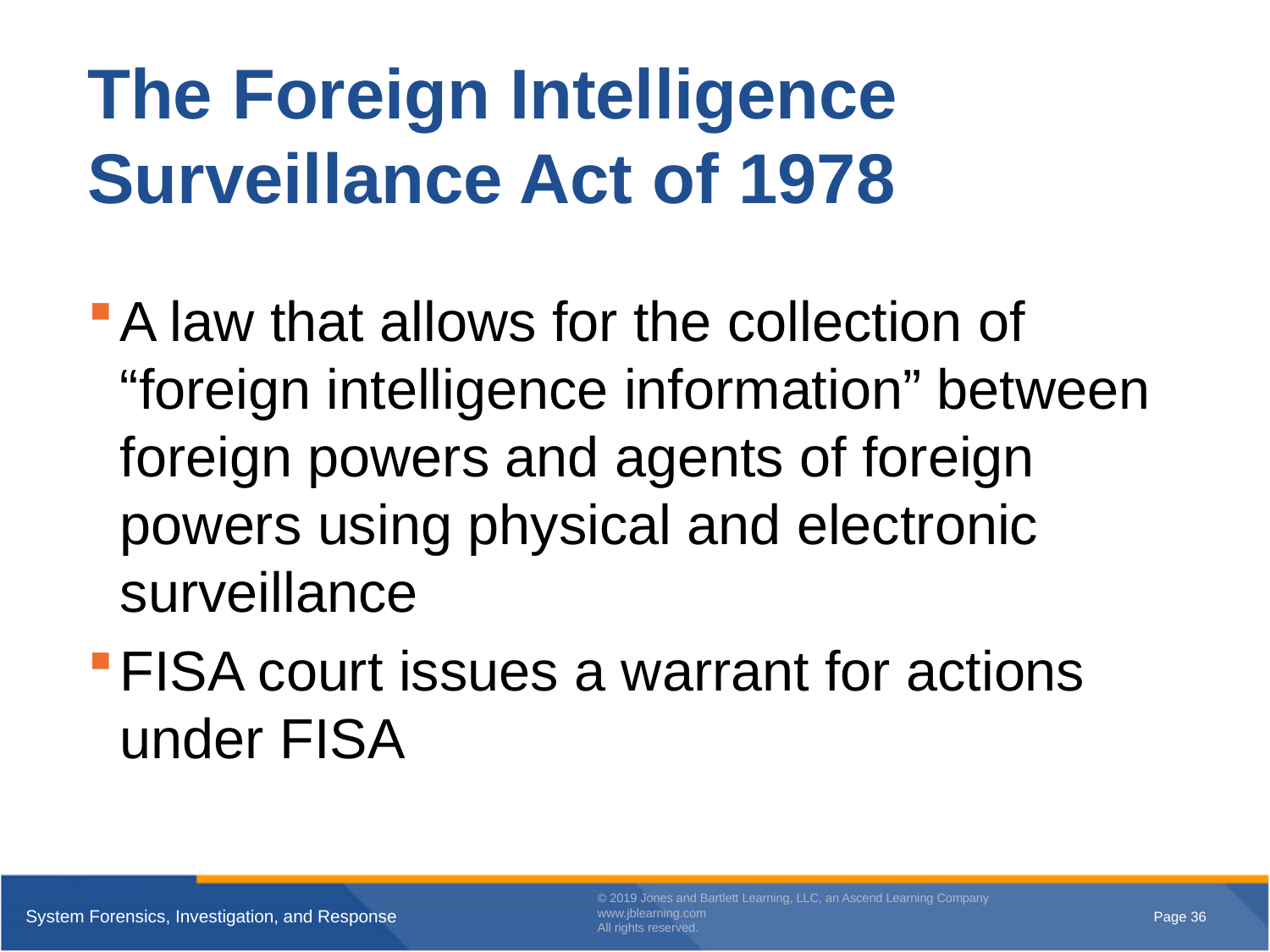

# The Foreign Intelligence Surveillance Act of 1978
A law that allows for the collection of “foreign intelligence information” between foreign powers and agents of foreign powers using physical and electronic surveillance
FISA court issues a warrant for actions under FISA